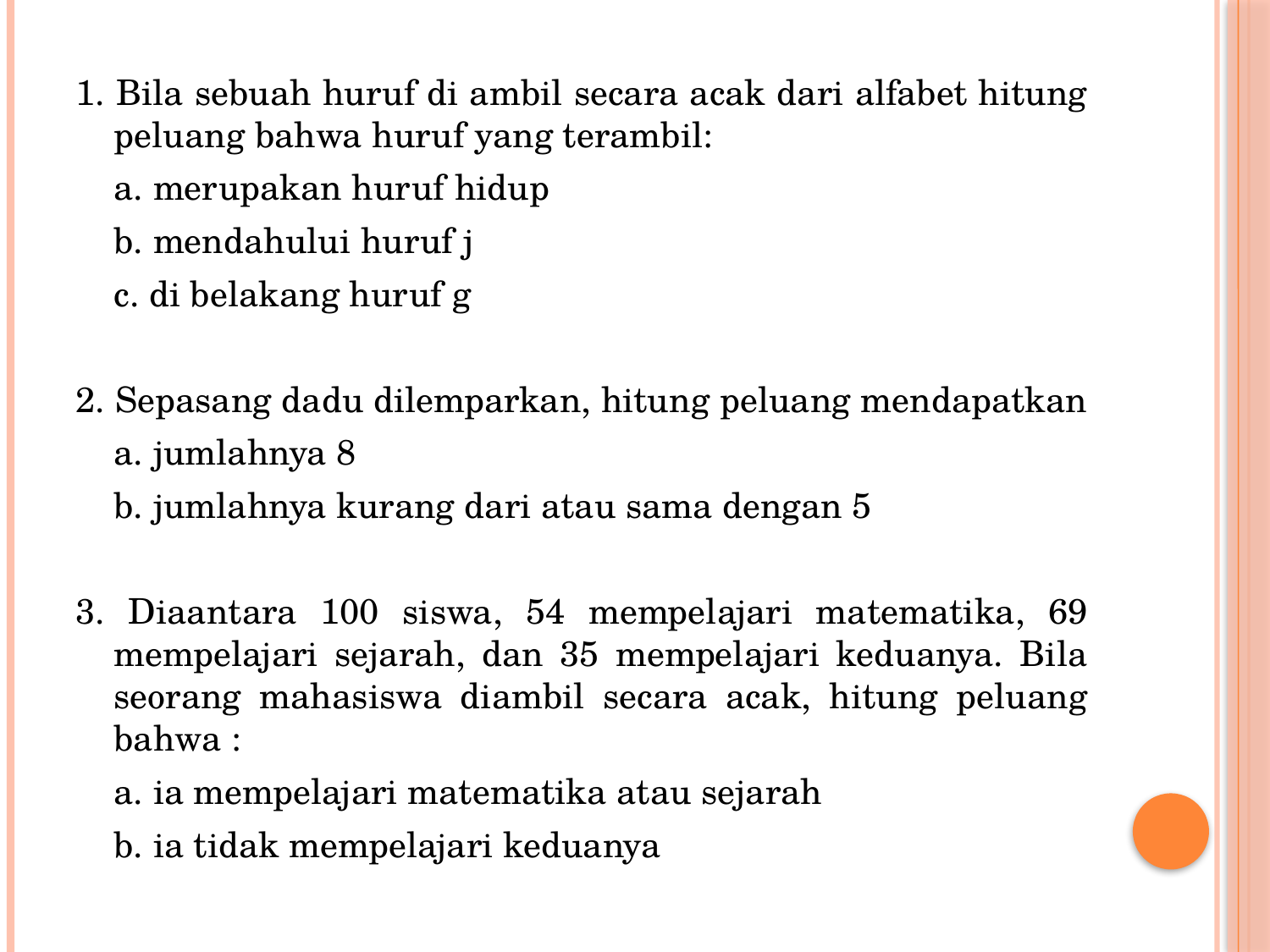

1. Bila sebuah huruf di ambil secara acak dari alfabet hitung peluang bahwa huruf yang terambil:
	a. merupakan huruf hidup
	b. mendahului huruf j
	c. di belakang huruf g

2. Sepasang dadu dilemparkan, hitung peluang mendapatkan
	a. jumlahnya 8
	b. jumlahnya kurang dari atau sama dengan 5

3. Diaantara 100 siswa, 54 mempelajari matematika, 69 mempelajari sejarah, dan 35 mempelajari keduanya. Bila seorang mahasiswa diambil secara acak, hitung peluang bahwa :
	a. ia mempelajari matematika atau sejarah
	b. ia tidak mempelajari keduanya